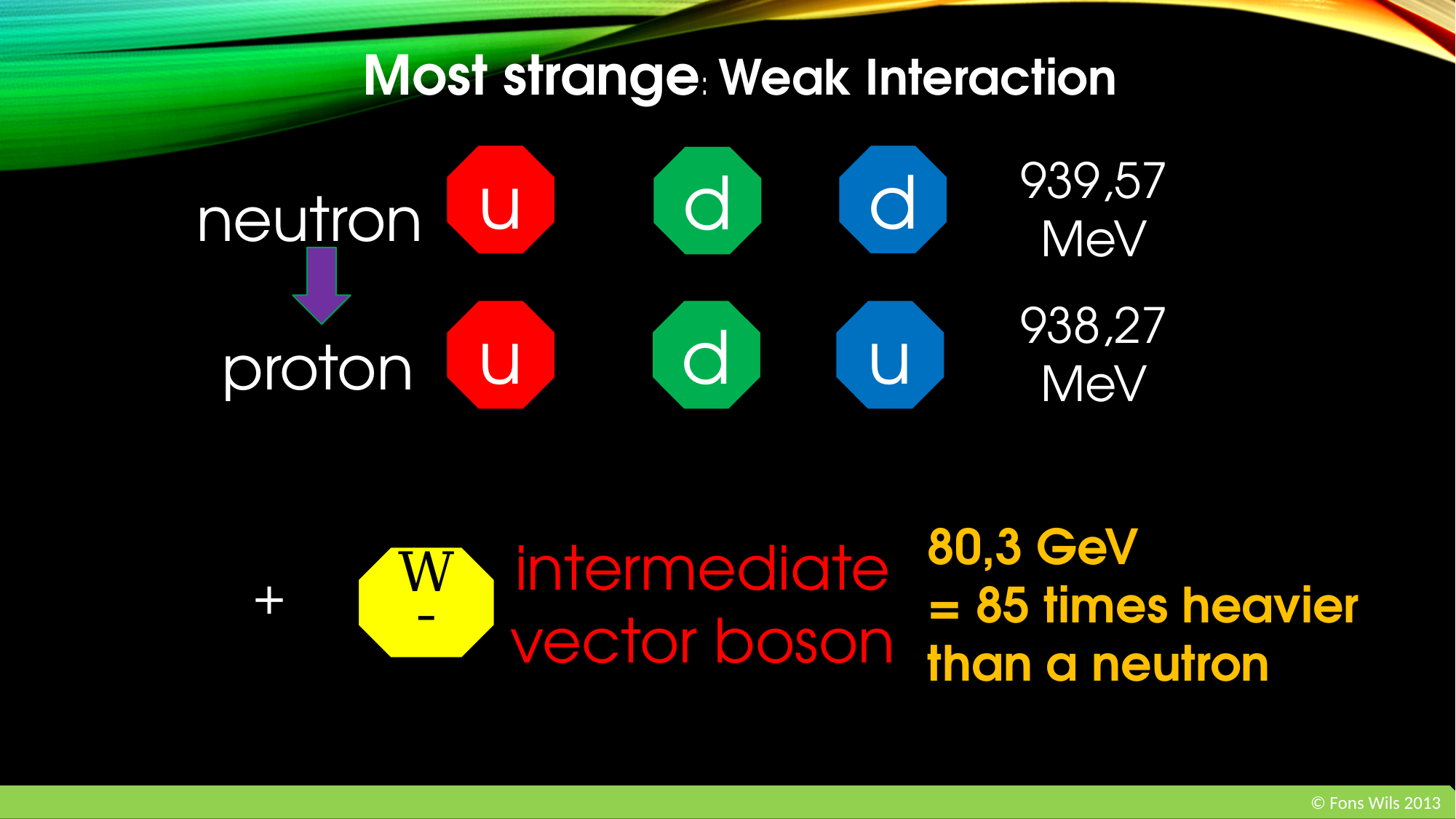

Most strange: Weak Interaction

u
d
d
939,57 MeV

neutron

938,27 MeV
u
d
u
proton
80,3 GeV
= 85 times heavier than a neutron
intermediate
vector boson
+
W¯